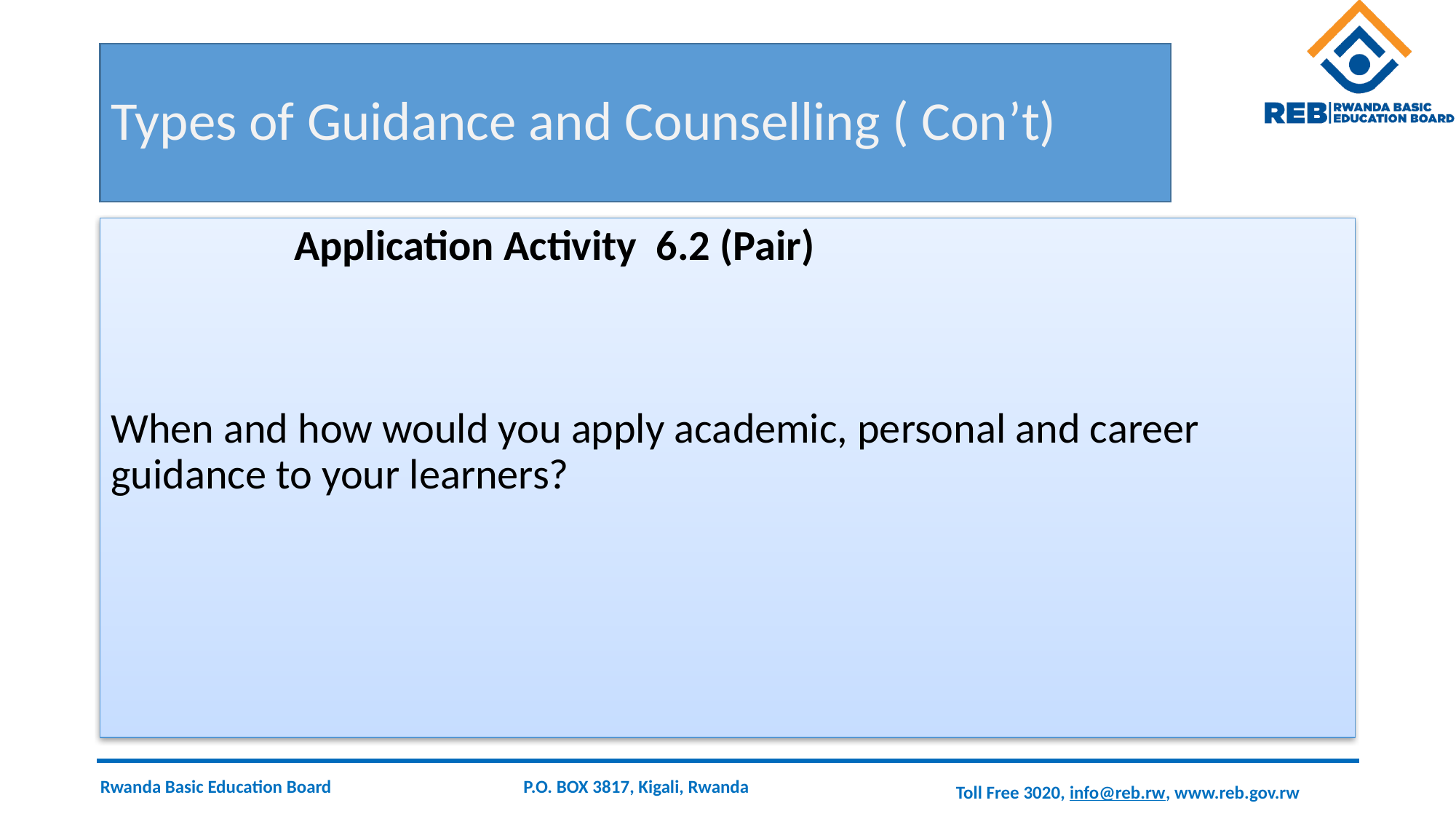

# Types of Guidance and Counselling ( Con’t)
                   Application Activity  6.2 (Pair)

When and how would you apply academic, personal and career guidance to your learners?